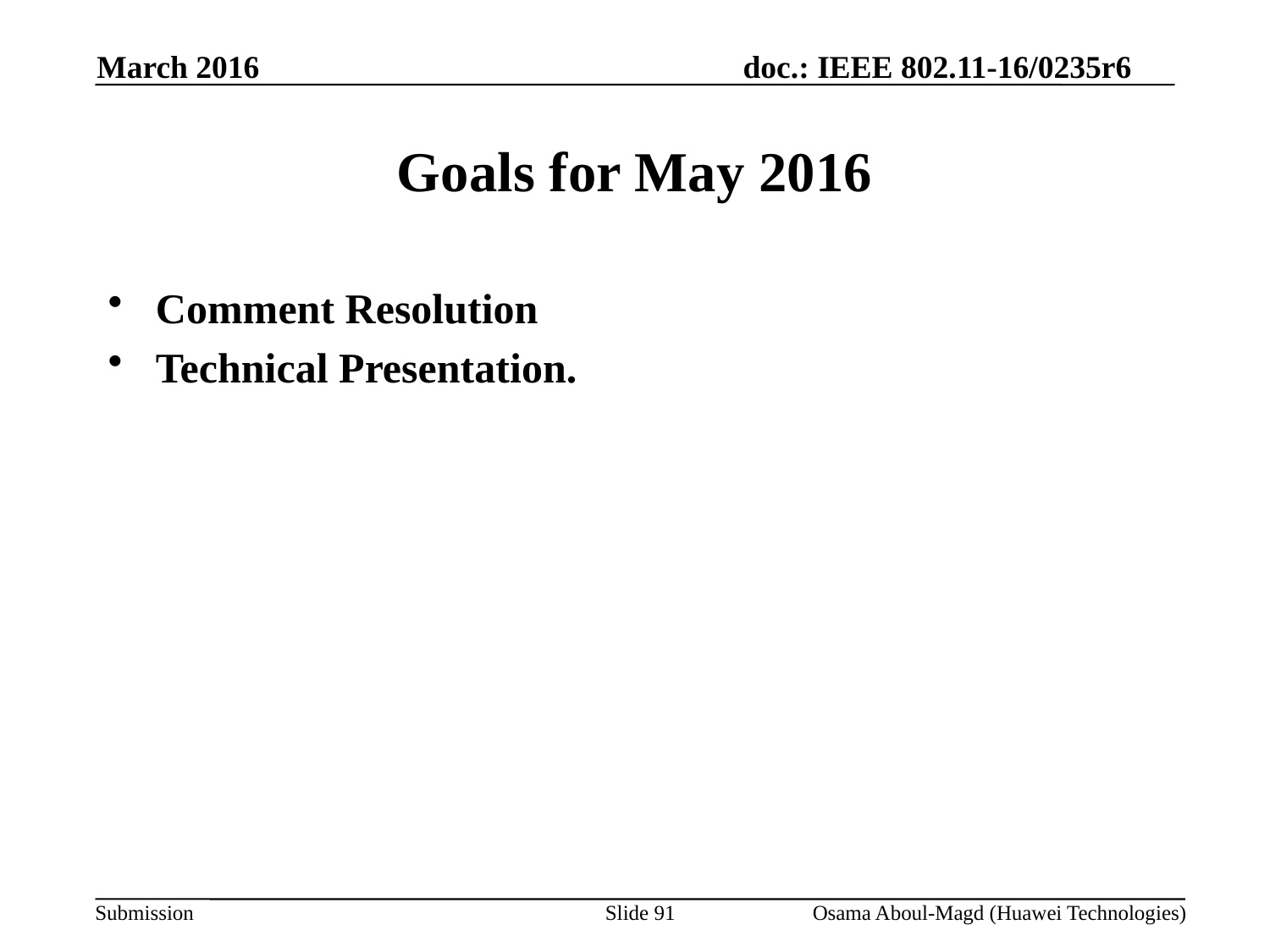

March 2016
# Goals for May 2016
Comment Resolution
Technical Presentation.
Slide 91
Osama Aboul-Magd (Huawei Technologies)